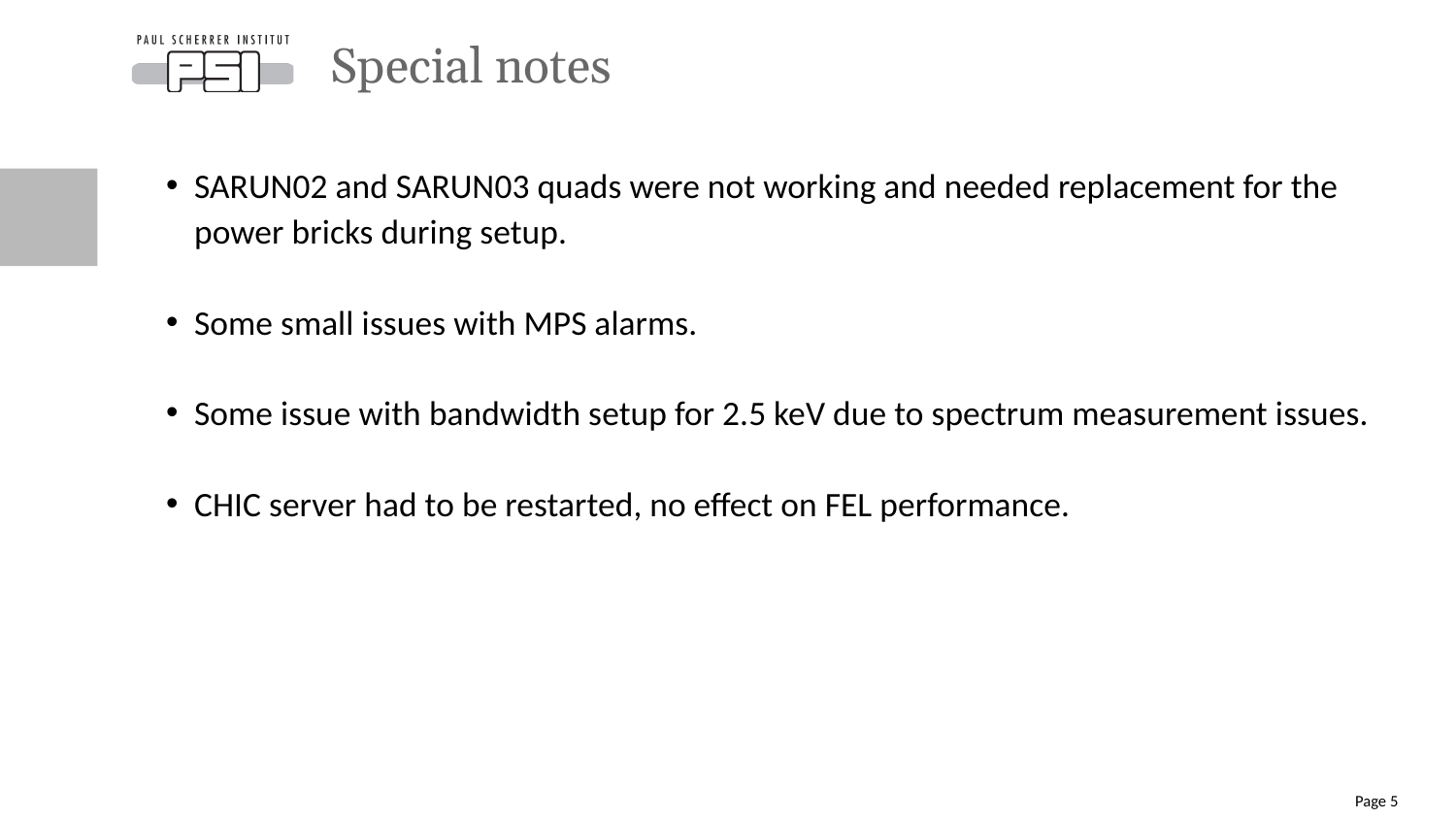

# Special notes
SARUN02 and SARUN03 quads were not working and needed replacement for the power bricks during setup.

Some small issues with MPS alarms.

Some issue with bandwidth setup for 2.5 keV due to spectrum measurement issues.

CHIC server had to be restarted, no effect on FEL performance.
Page 5